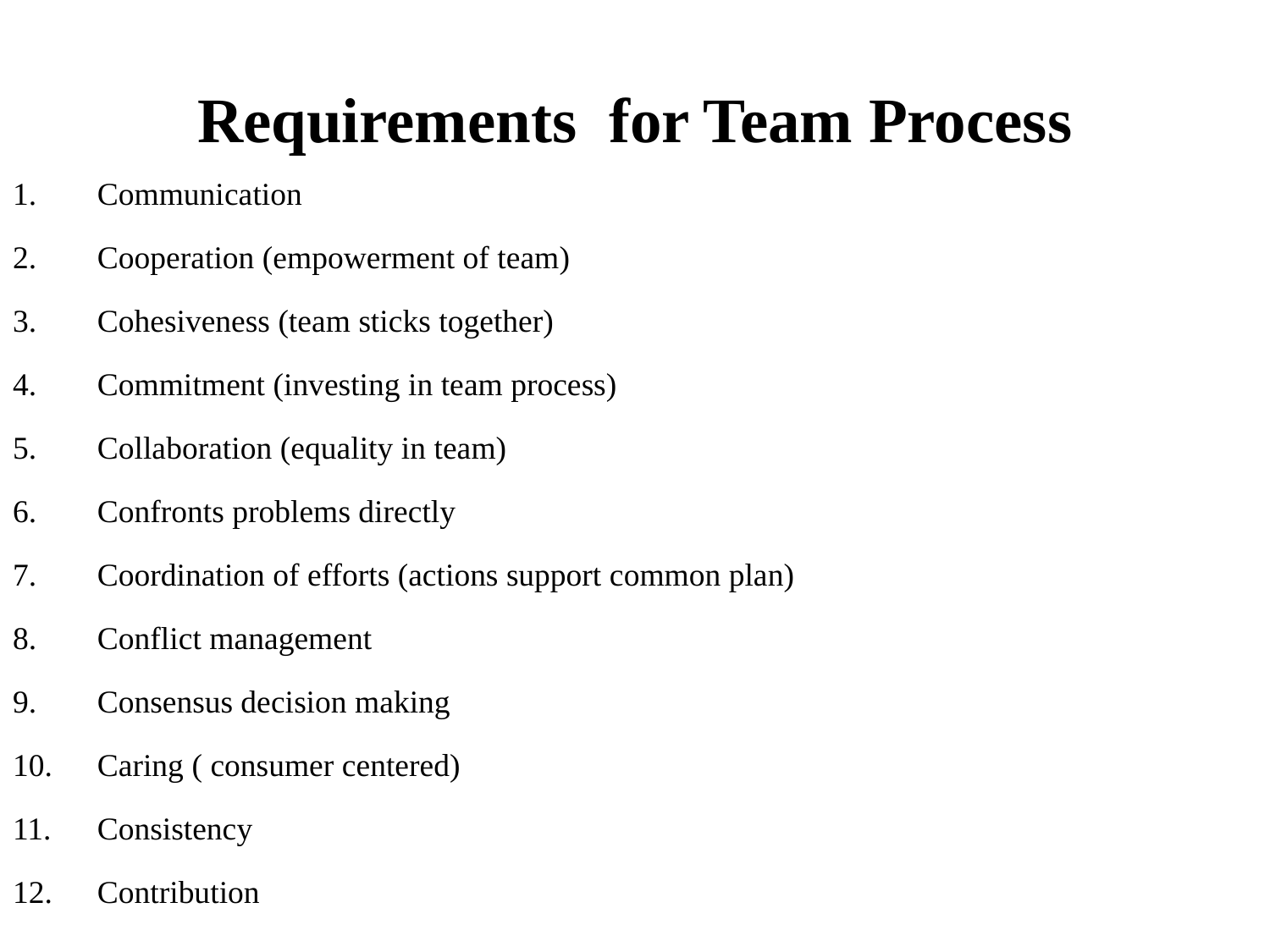

# Requirements  for Team Process
Communication
Cooperation (empowerment of team)
Cohesiveness (team sticks together)
Commitment (investing in team process)
Collaboration (equality in team)
Confronts problems directly
Coordination of efforts (actions support common plan)
Conflict management
Consensus decision making
Caring ( consumer centered)
Consistency
Contribution